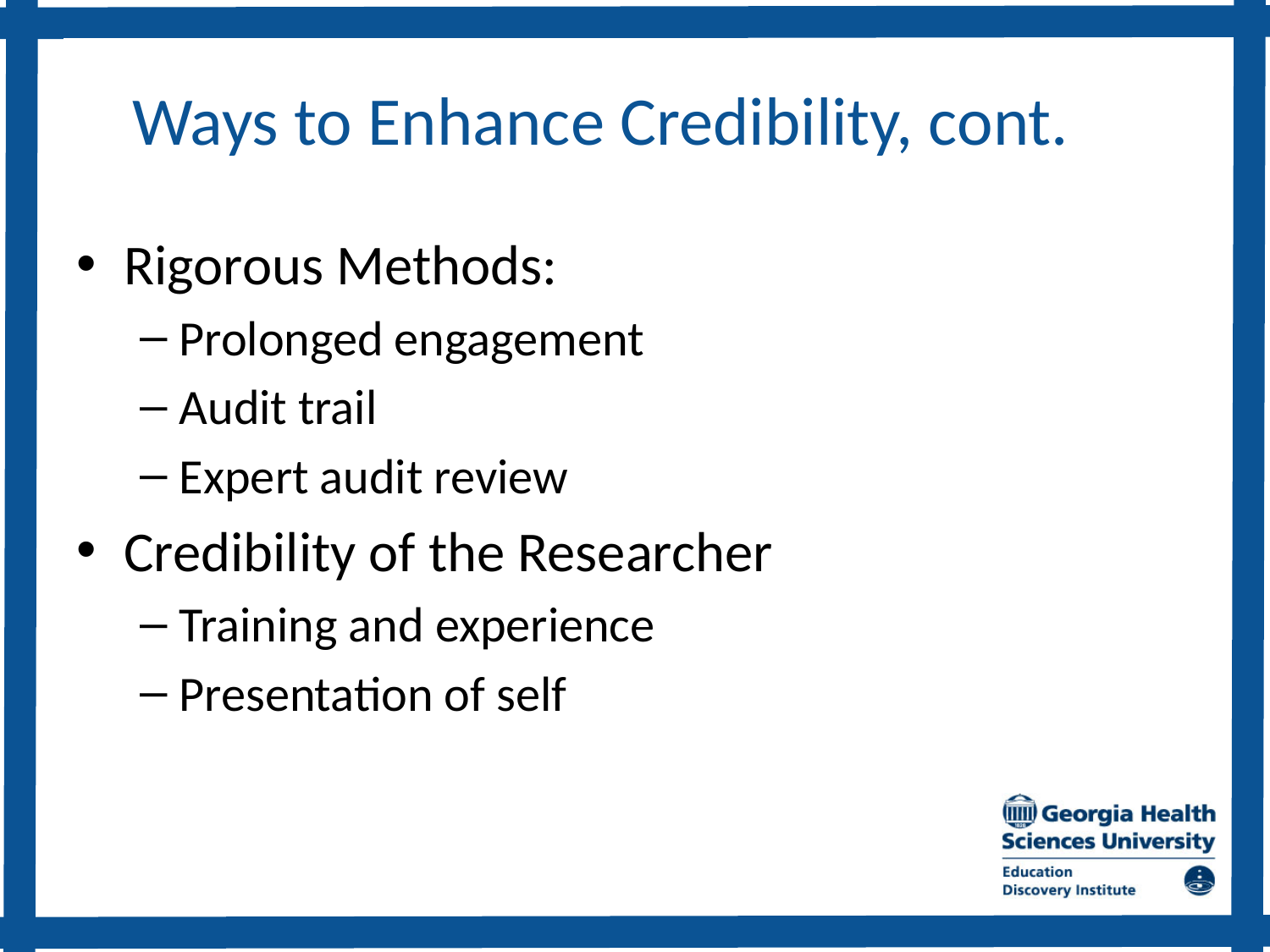

# Ways to Enhance Credibility, cont.
Rigorous Methods:
Prolonged engagement
Audit trail
Expert audit review
Credibility of the Researcher
Training and experience
Presentation of self